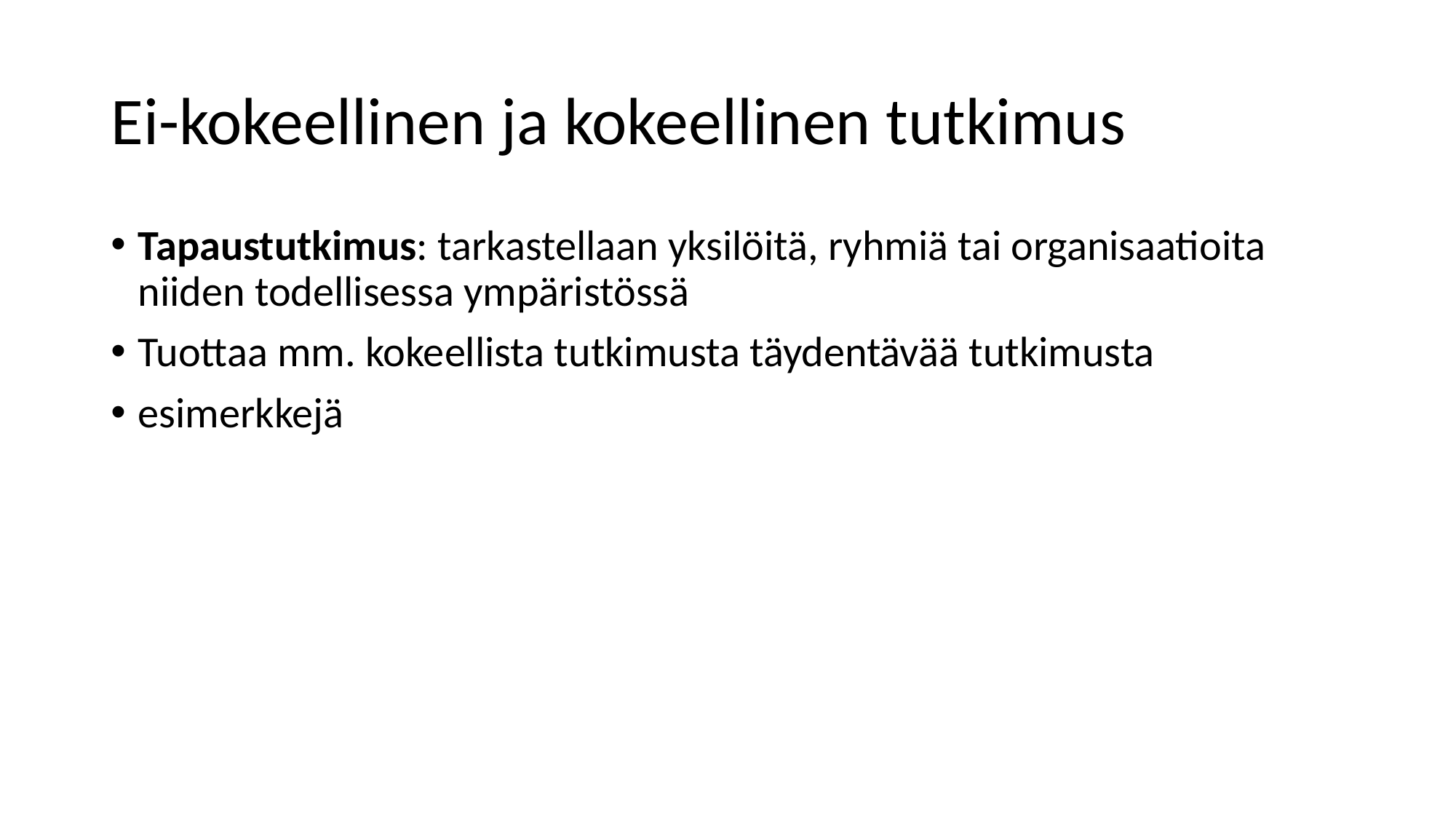

# Ei-kokeellinen ja kokeellinen tutkimus
Tapaustutkimus: tarkastellaan yksilöitä, ryhmiä tai organisaatioita niiden todellisessa ympäristössä
Tuottaa mm. kokeellista tutkimusta täydentävää tutkimusta
esimerkkejä